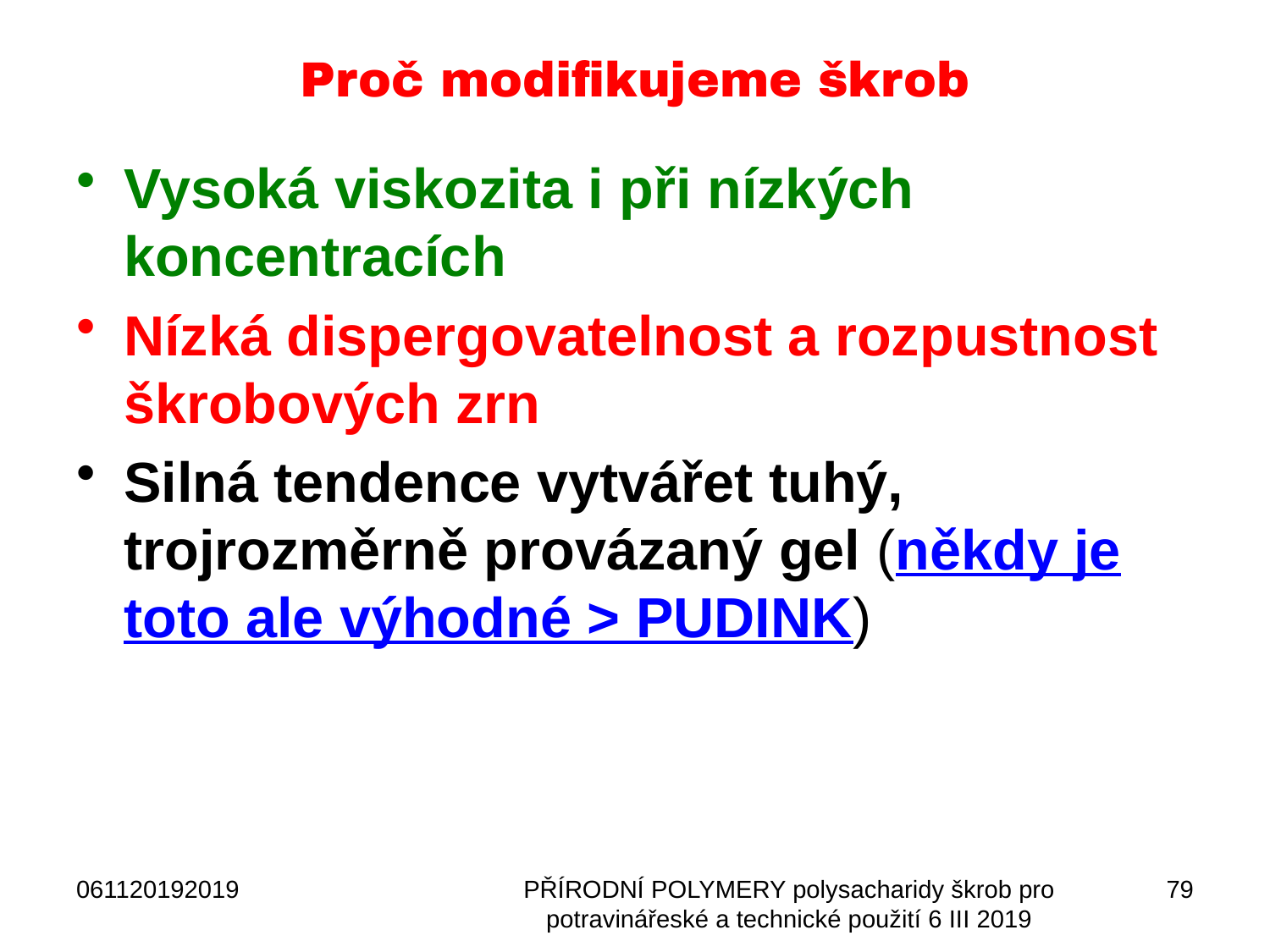

# Proč modifikujeme škrob
Vysoká viskozita i při nízkých koncentracích
Nízká dispergovatelnost a rozpustnost škrobových zrn
Silná tendence vytvářet tuhý, trojrozměrně provázaný gel (někdy je toto ale výhodné > PUDINK)
061120192019
PŘÍRODNÍ POLYMERY polysacharidy škrob pro potravinářeské a technické použití 6 III 2019
79